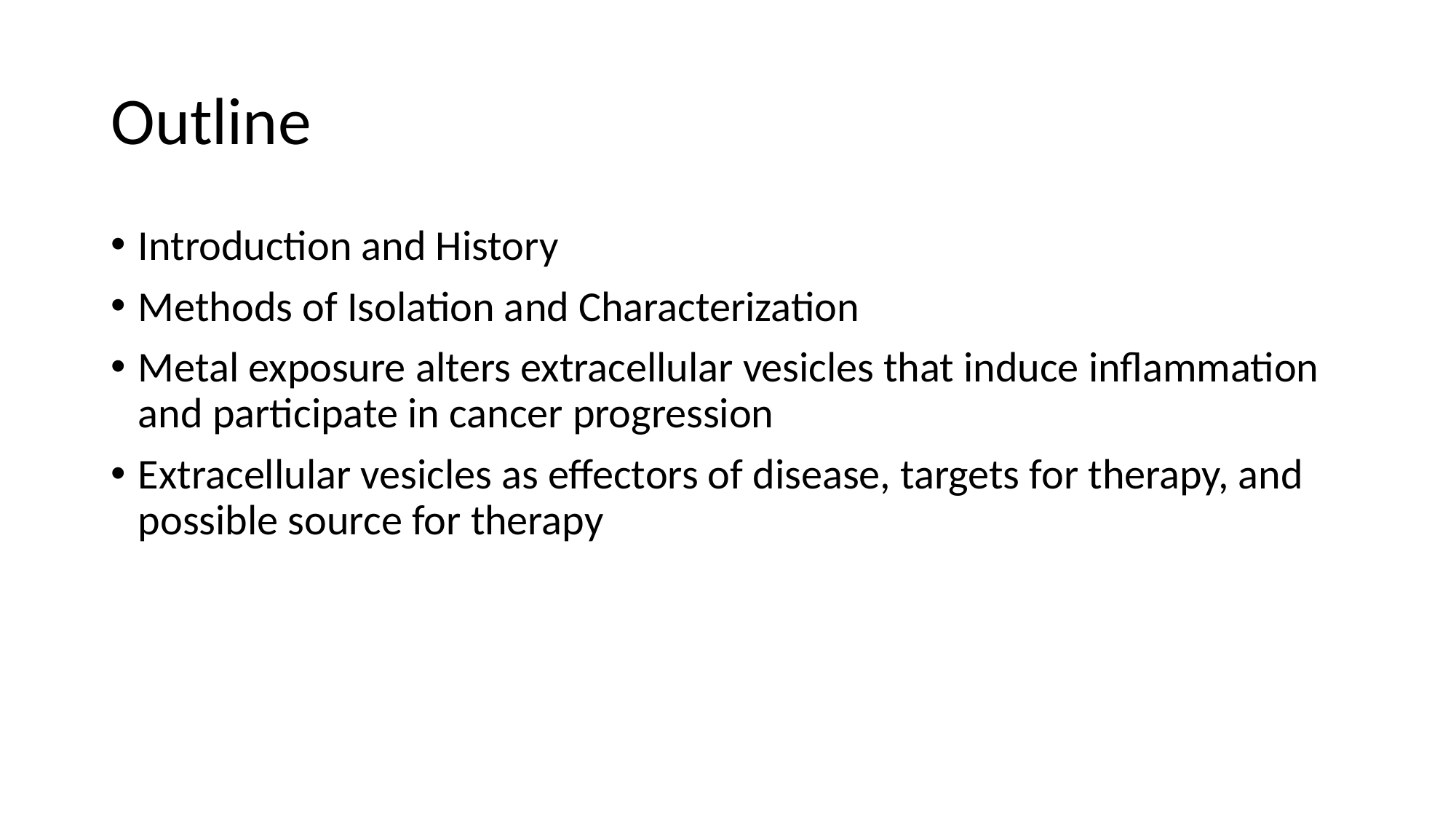

# Outline
Introduction and History
Methods of Isolation and Characterization
Metal exposure alters extracellular vesicles that induce inflammation and participate in cancer progression
Extracellular vesicles as effectors of disease, targets for therapy, and possible source for therapy